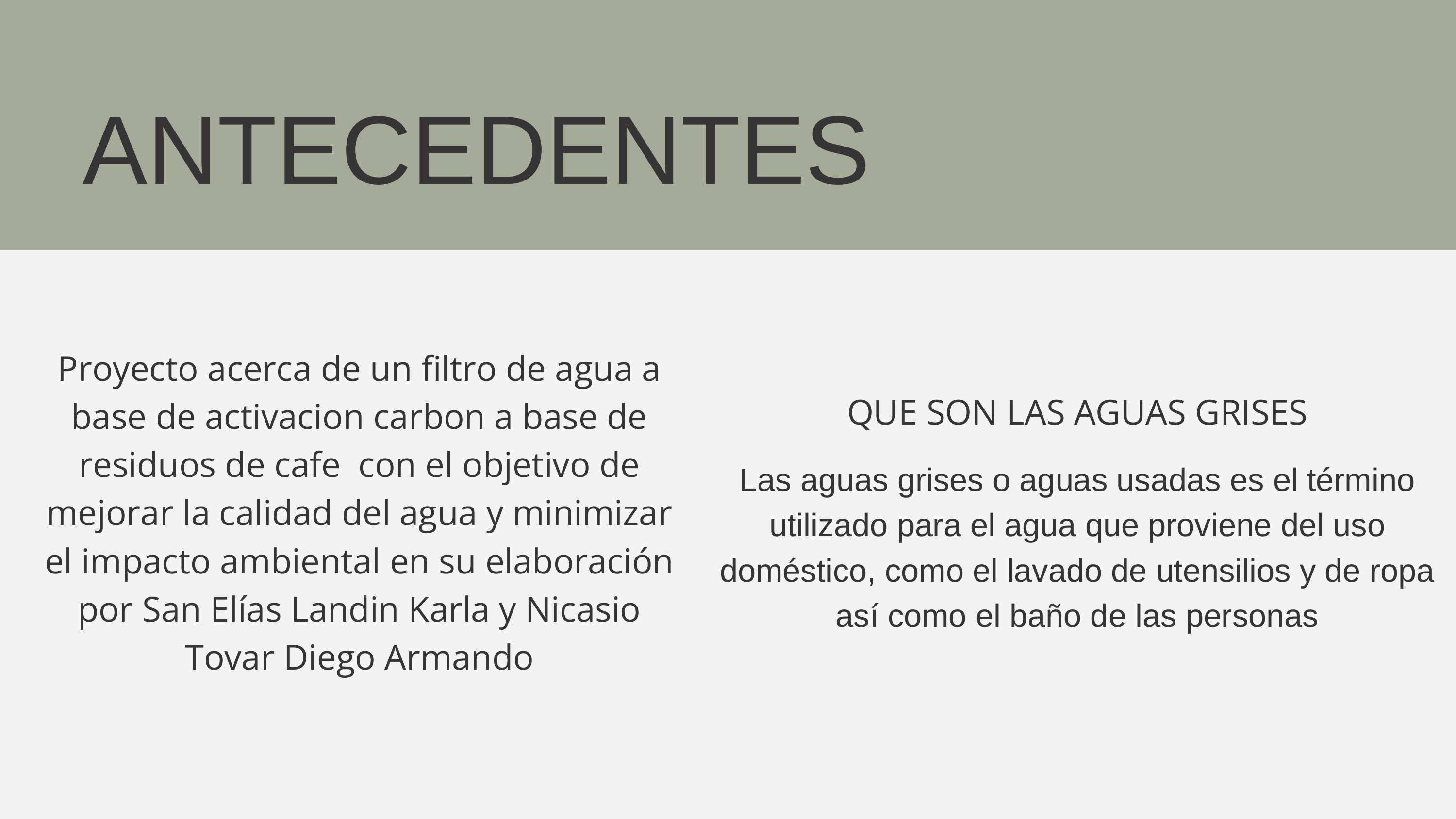

ANTECEDENTES
Proyecto acerca de un filtro de agua a base de activacion carbon a base de residuos de cafe  con el objetivo de mejorar la calidad del agua y minimizar el impacto ambiental en su elaboración por San Elías Landin Karla y Nicasio Tovar Diego Armando
QUE SON LAS AGUAS GRISES
Las aguas grises o aguas usadas es el término utilizado para el agua que proviene del uso doméstico, como el lavado de utensilios y de ropa así como el baño de las personas